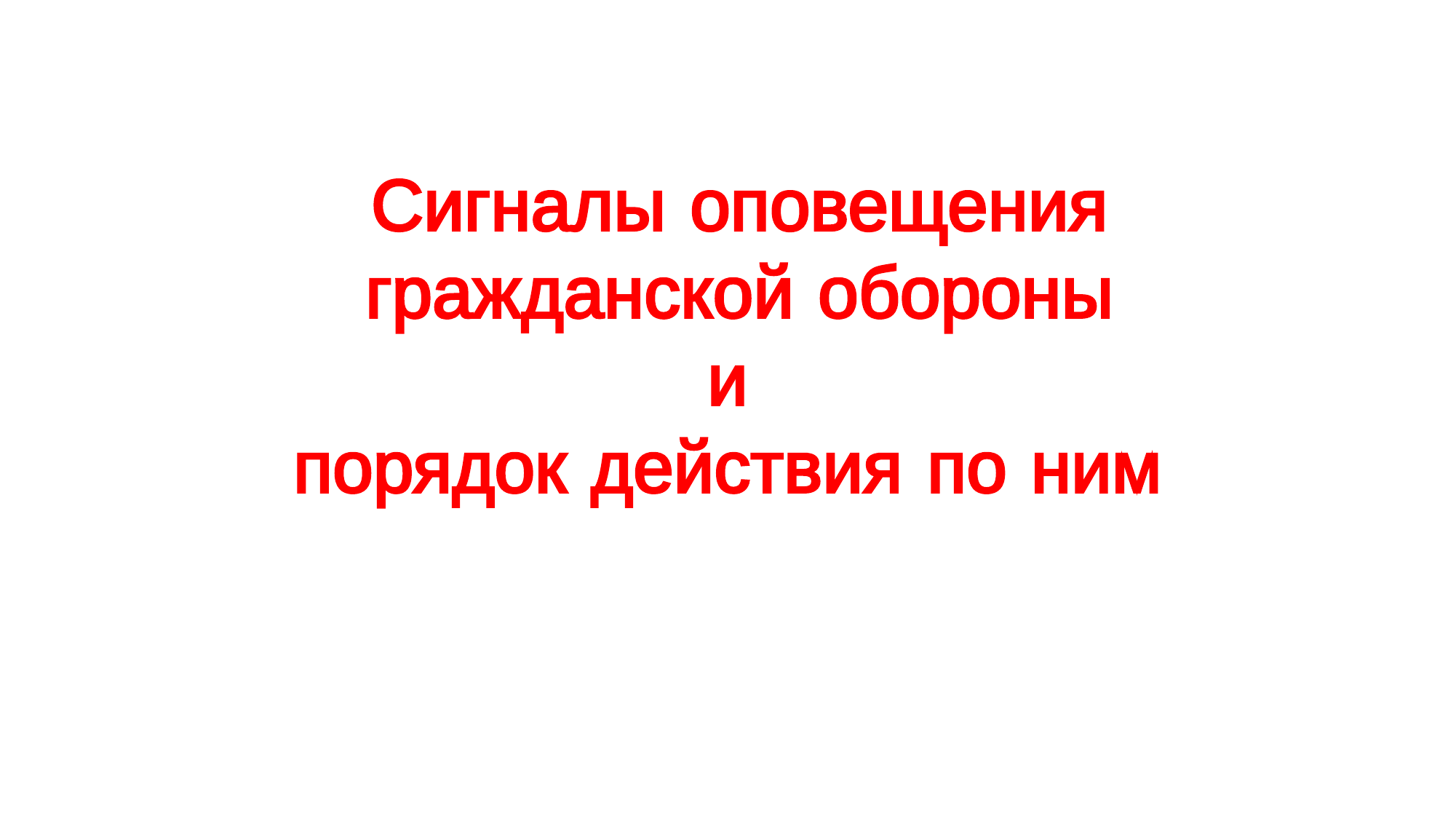

# Сигналы оповещения гражданской обороны и порядок действия по ним